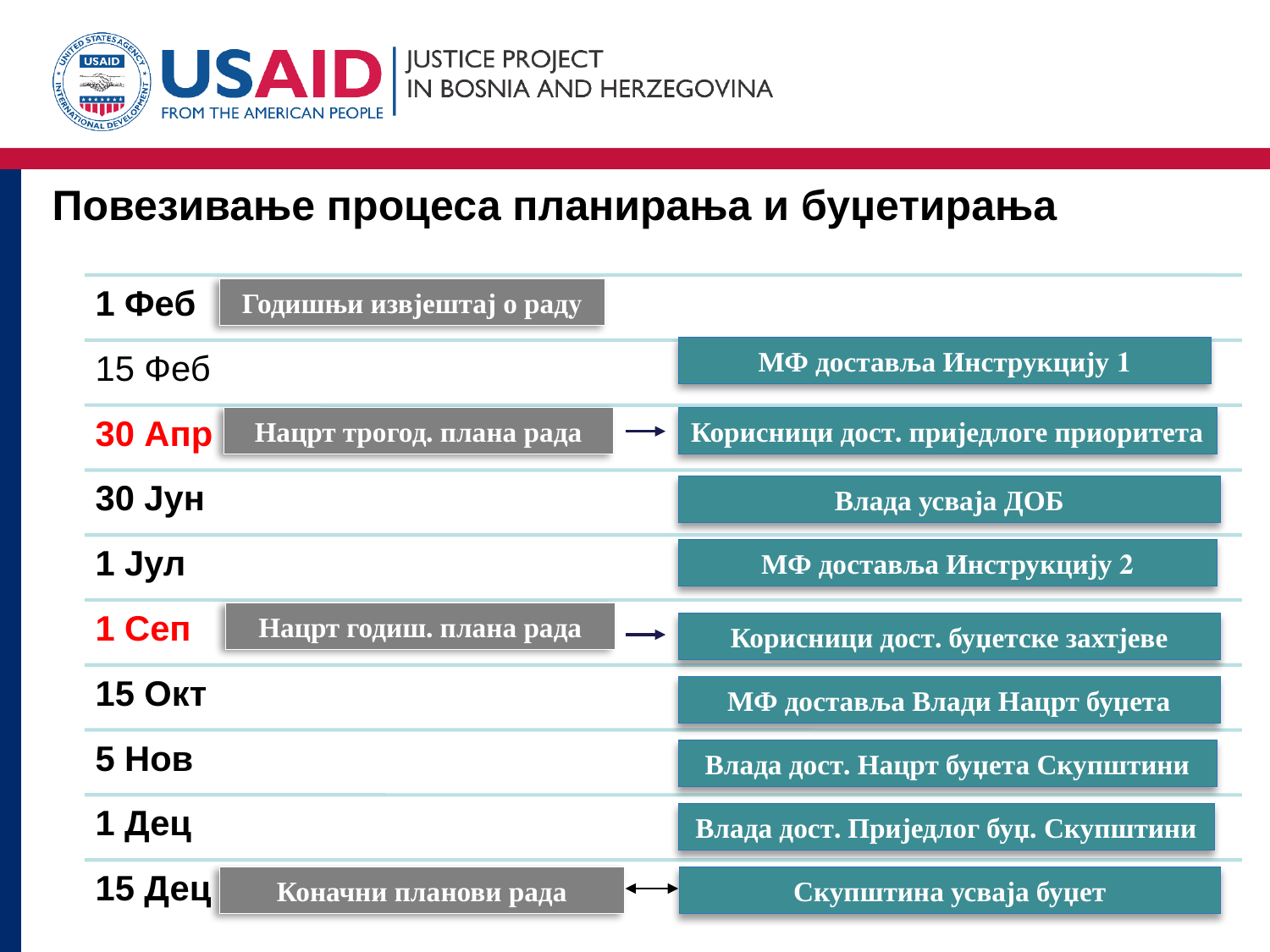

Повезивање процеса планирања и буџетирања

1 Феб
15 Феб
30 Апр
30 Јун
1 Јул
1 Сеп
15 Окт
5 Нов
1 Дец
15 Дец
Годишњи извјештај о радy
МФ доставља Инструкцију 1
Нацрт трогод. плана рада
Корисници дост. приједлоге приоритета
Влада усваја ДОБ
МФ доставља Инструкцију 2
Нацрт годиш. плана рада
Корисници дост. буџетске захтјеве
МФ доставља Влади Нацрт буџета
Влада дост. Нацрт буџета Скупштини
Влада дост. Приједлог буџ. Скупштини
Коначни планови рада
Скупштина усваја буџет